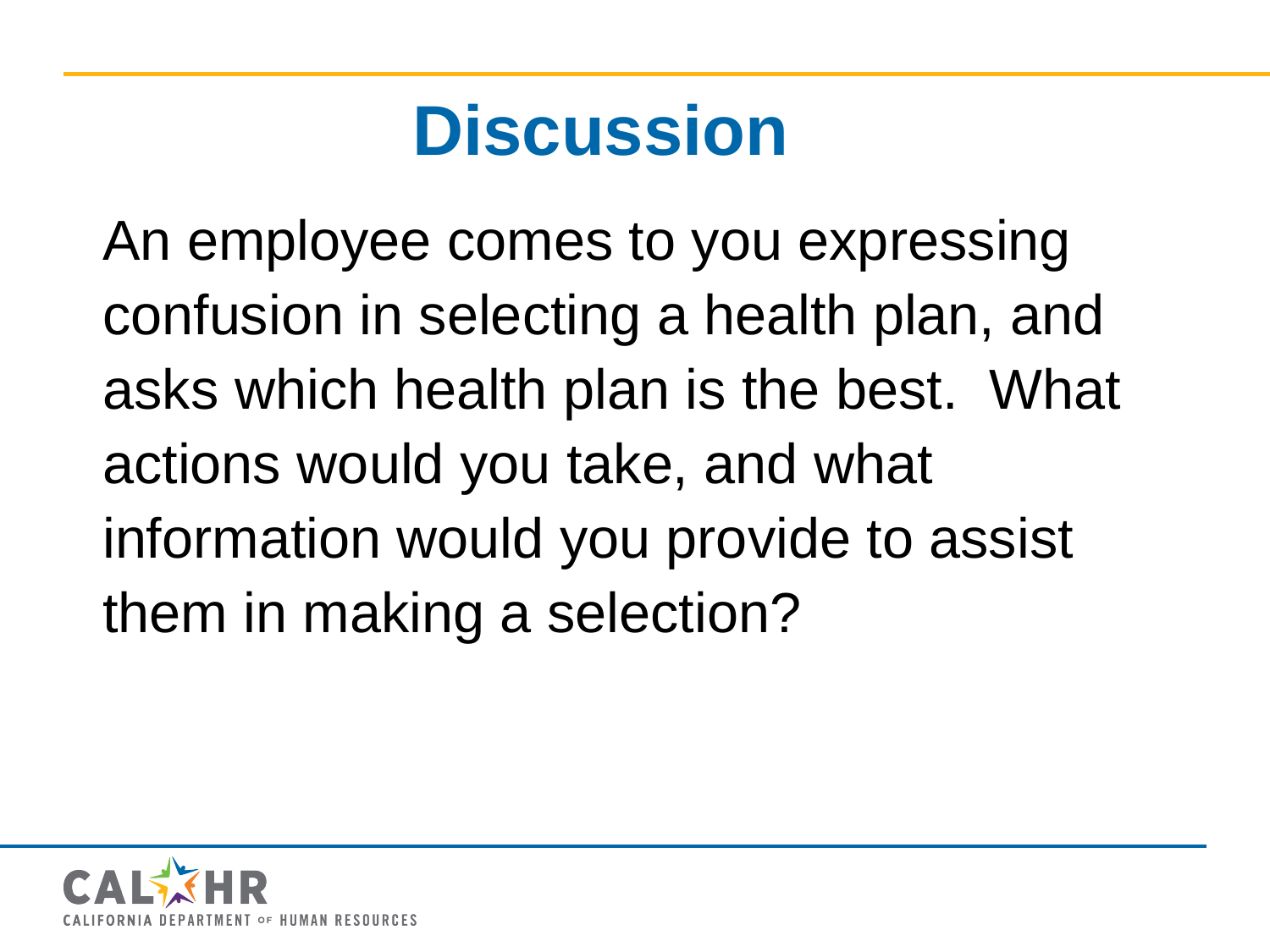

# Discussion
An employee comes to you expressing confusion in selecting a health plan, and asks which health plan is the best.  What actions would you take, and what information would you provide to assist them in making a selection?